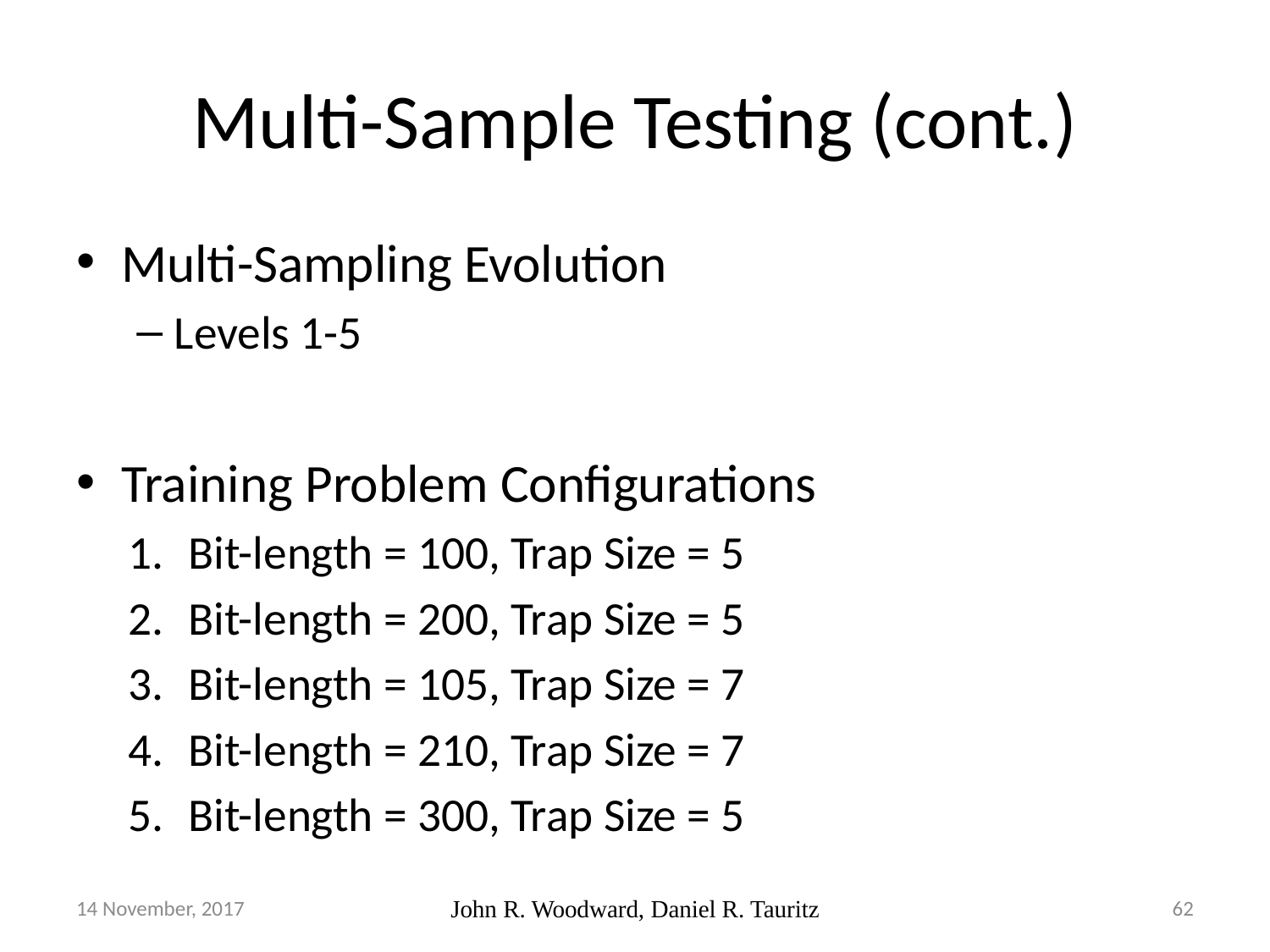

# Multi-Sample Testing (cont.)
Multi-Sampling Evolution
Levels 1-5

Training Problem Configurations
Bit-length = 100, Trap Size = 5
Bit-length = 200, Trap Size = 5
Bit-length = 105, Trap Size = 7
Bit-length = 210, Trap Size = 7
Bit-length = 300, Trap Size = 5

14 November, 2017
John R. Woodward, Daniel R. Tauritz
62